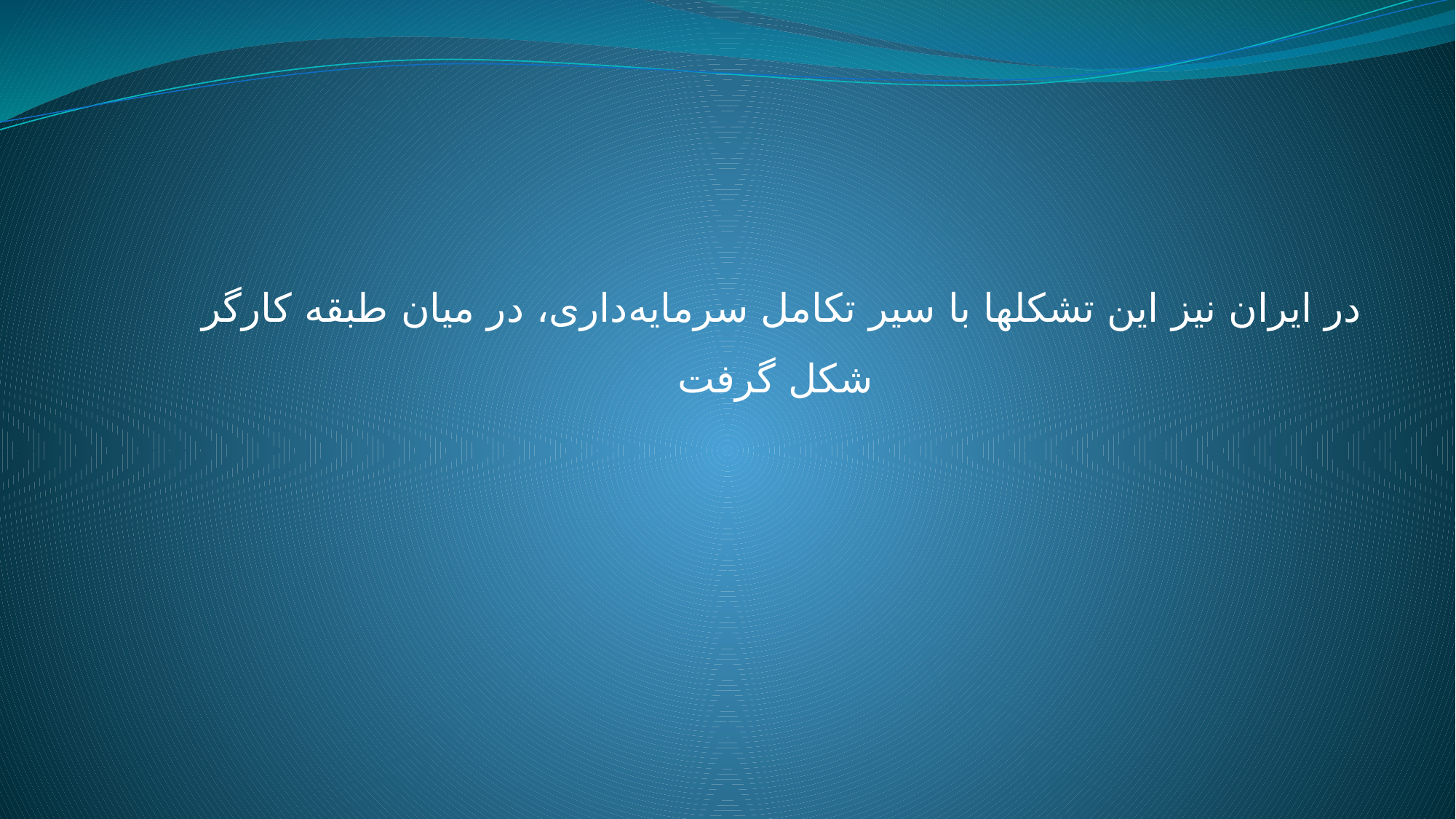

در ایران نیز این تشکلها با سیر تکامل سرمایه‌داری، در میان طبقه کارگر شکل گرفت